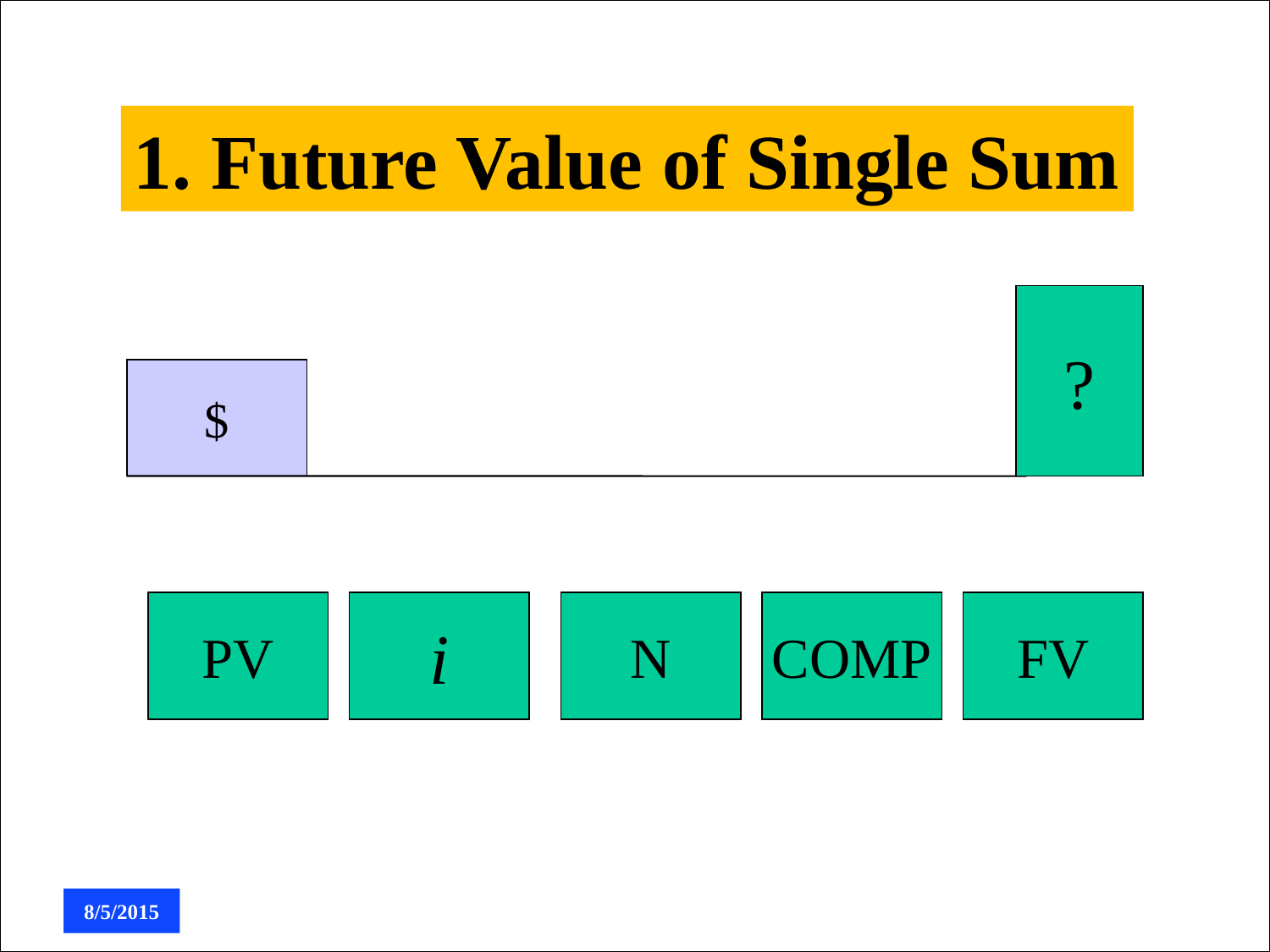

1. Future Value of Single Sum
?
$

PV
i
N
COMP
FV
Professor James Kuhle
10
8/5/2015